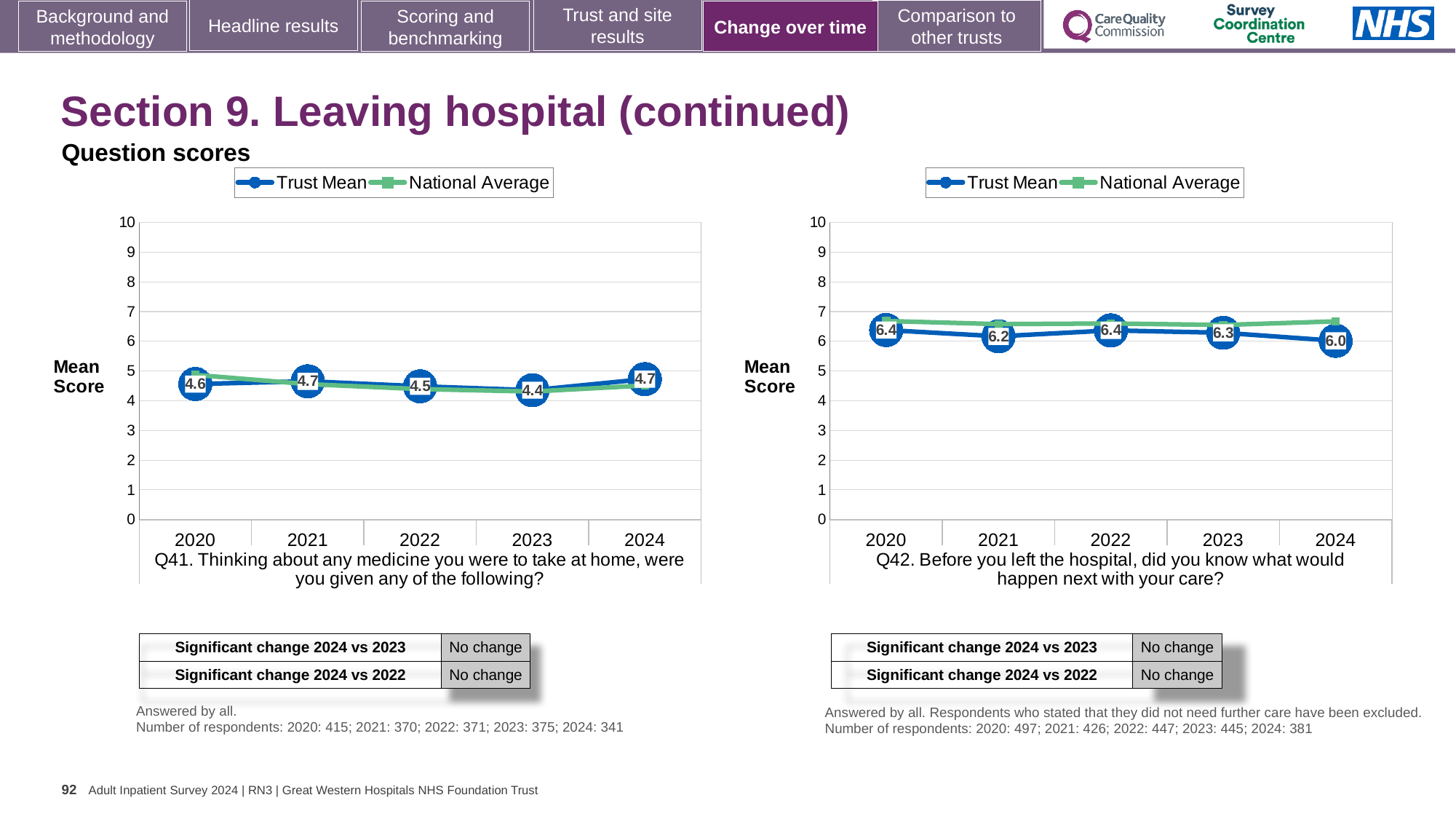

# Section 9. Leaving hospital (continued)
Question scores

### Chart

| Category | Trust Mean | National Average |
|---|---|---|
| 2020 | 4.562766562161618 | 4.870046056338317 |
| 2021 | 4.656006785702025 | 4.559779557716962 |
| 2022 | 4.486802365657498 | 4.393293438839676 |
| 2023 | 4.355425031635559 | 4.311320910470059 |
| 2024 | 4.728641763967112 | 4.513074126480582 |

### Chart

| Category | Trust Mean | National Average |
|---|---|---|
| 2020 | 6.379141805073273 | 6.682918926457972 |
| 2021 | 6.168895081045418 | 6.578663337196869 |
| 2022 | 6.368261159567954 | 6.600935210421005 |
| 2023 | 6.287785273312535 | 6.550349835395068 |
| 2024 | 6.017795591130457 | 6.671287481690015 |
| Significant change 2024 vs 2023 | No change |
| --- | --- |
| Significant change 2024 vs 2022 | No change |
| Significant change 2024 vs 2023 | No change |
| --- | --- |
| Significant change 2024 vs 2022 | No change |
Answered by all.
Number of respondents: 2020: 415; 2021: 370; 2022: 371; 2023: 375; 2024: 341

Answered by all. Respondents who stated that they did not need further care have been excluded.
Number of respondents: 2020: 497; 2021: 426; 2022: 447; 2023: 445; 2024: 381

92